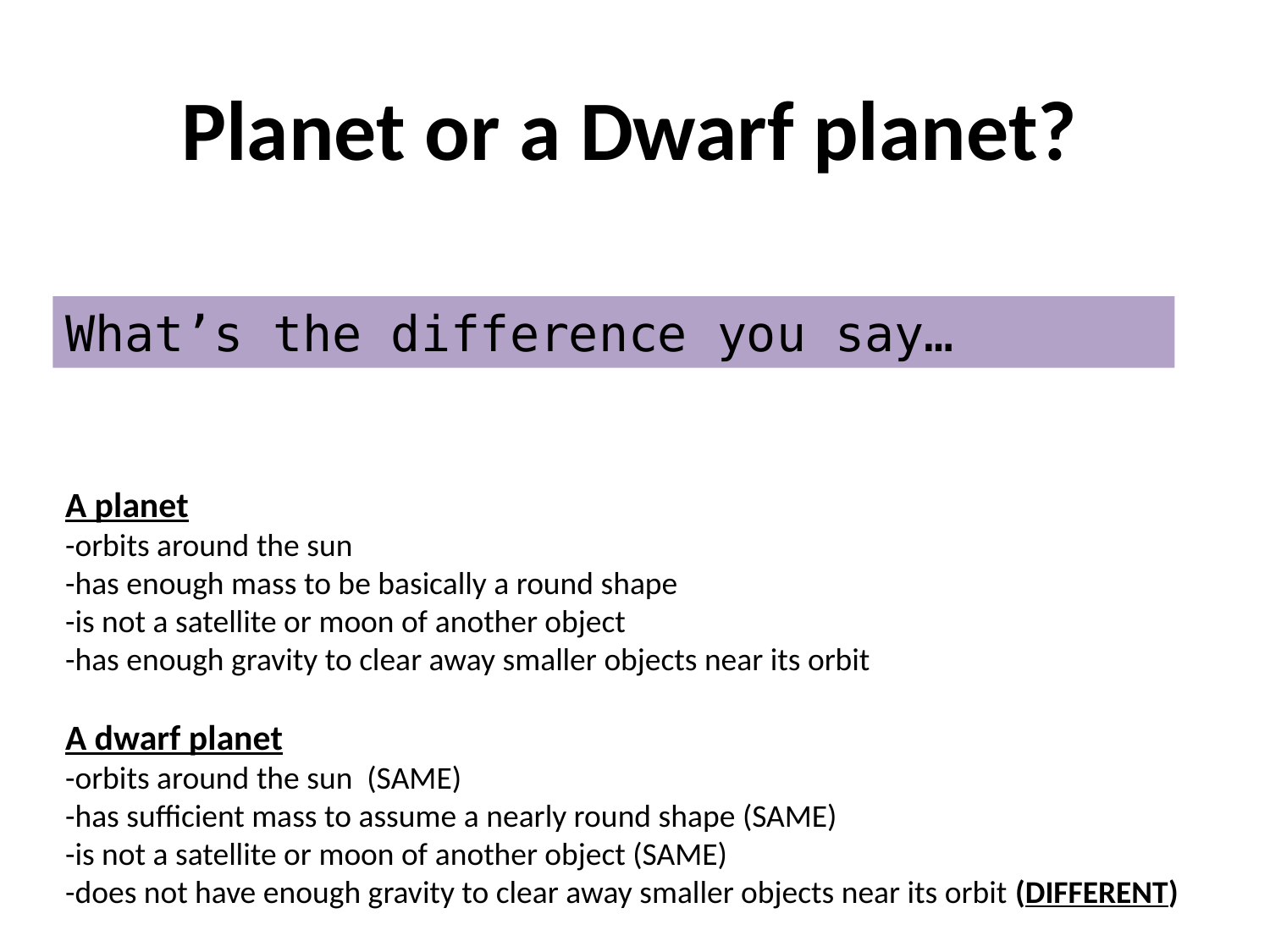

Planet or a Dwarf planet?
What’s the difference you say…
A planet
-orbits around the sun
-has enough mass to be basically a round shape
-is not a satellite or moon of another object
-has enough gravity to clear away smaller objects near its orbit

A dwarf planet
-orbits around the sun  (SAME)
-has sufficient mass to assume a nearly round shape (SAME)
-is not a satellite or moon of another object (SAME)
-does not have enough gravity to clear away smaller objects near its orbit (DIFFERENT)